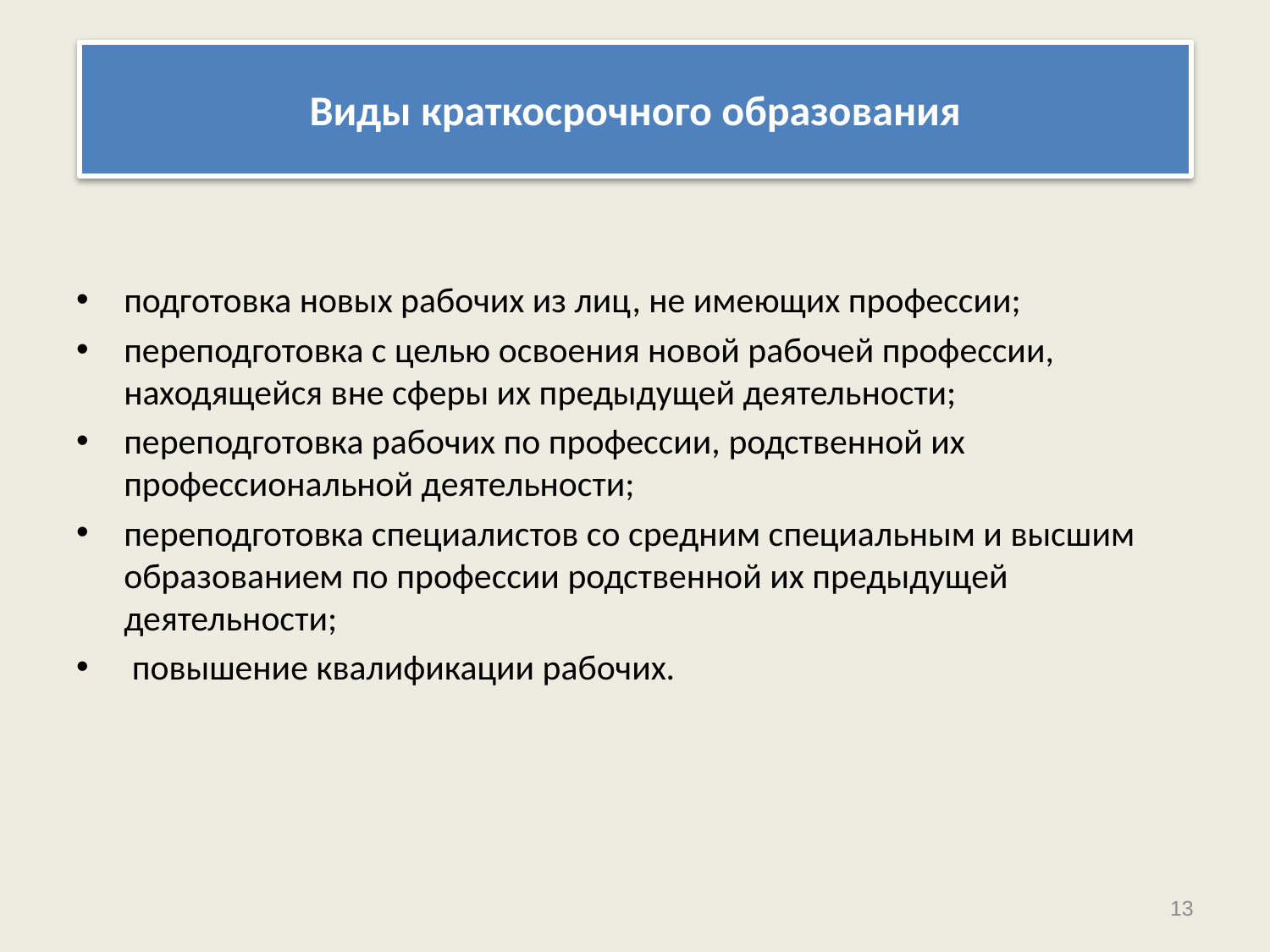

# Виды краткосрочного образования

подготовка новых рабочих из лиц, не имеющих профессии;
переподготовка с целью освоения новой рабочей профессии, находящейся вне сферы их предыдущей деятельности;
переподготовка рабочих по профессии, родственной их профессиональной деятельности;
переподготовка специалистов со средним специальным и высшим образованием по профессии родственной их предыдущей деятельности;
 повышение квалификации рабочих.

13